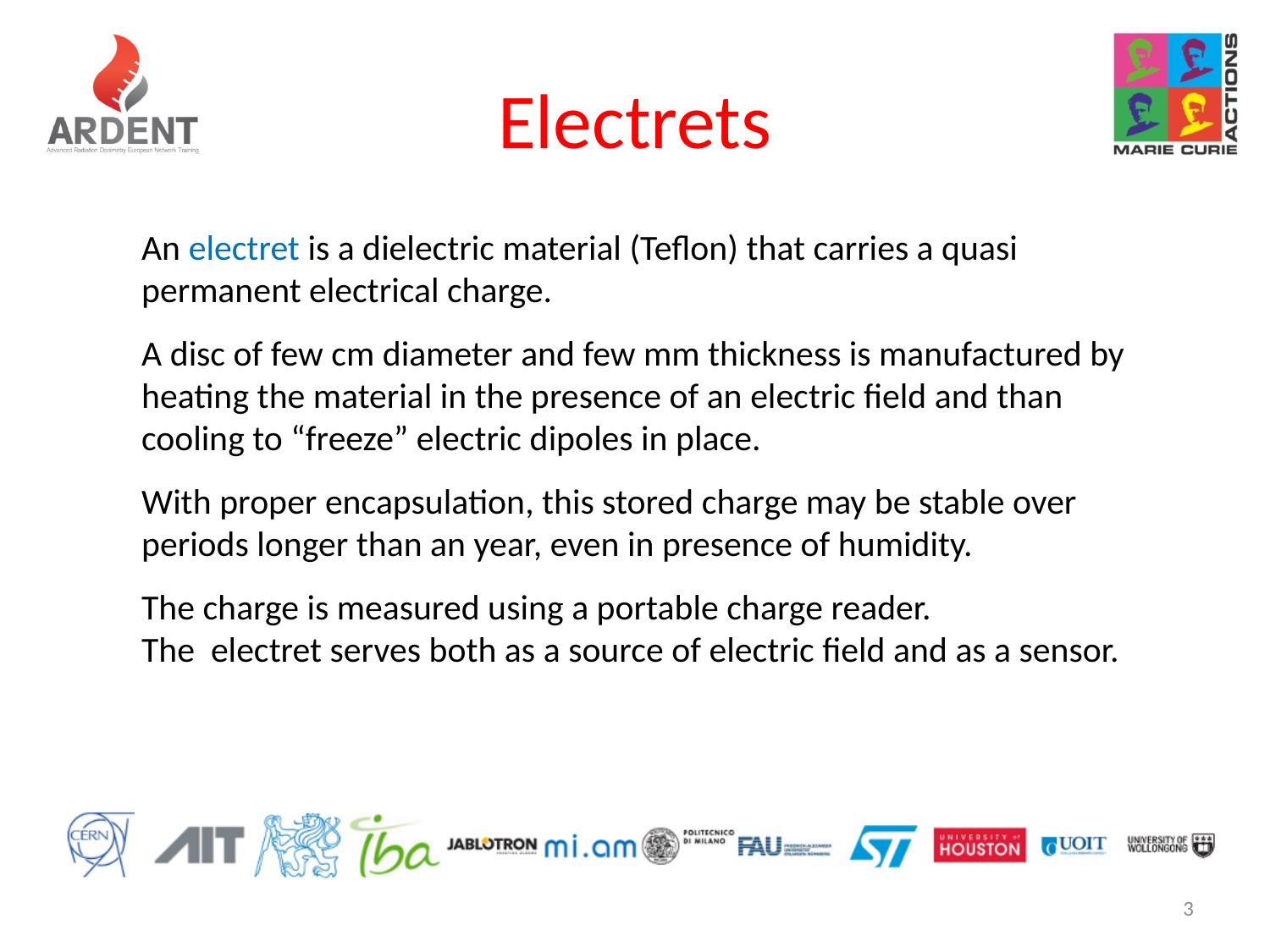

# Electrets
An electret is a dielectric material (Teflon) that carries a quasi permanent electrical charge.

A disc of few cm diameter and few mm thickness is manufactured by heating the material in the presence of an electric field and than cooling to “freeze” electric dipoles in place.

With proper encapsulation, this stored charge may be stable over periods longer than an year, even in presence of humidity.

The charge is measured using a portable charge reader.
The  electret serves both as a source of electric field and as a sensor.
3